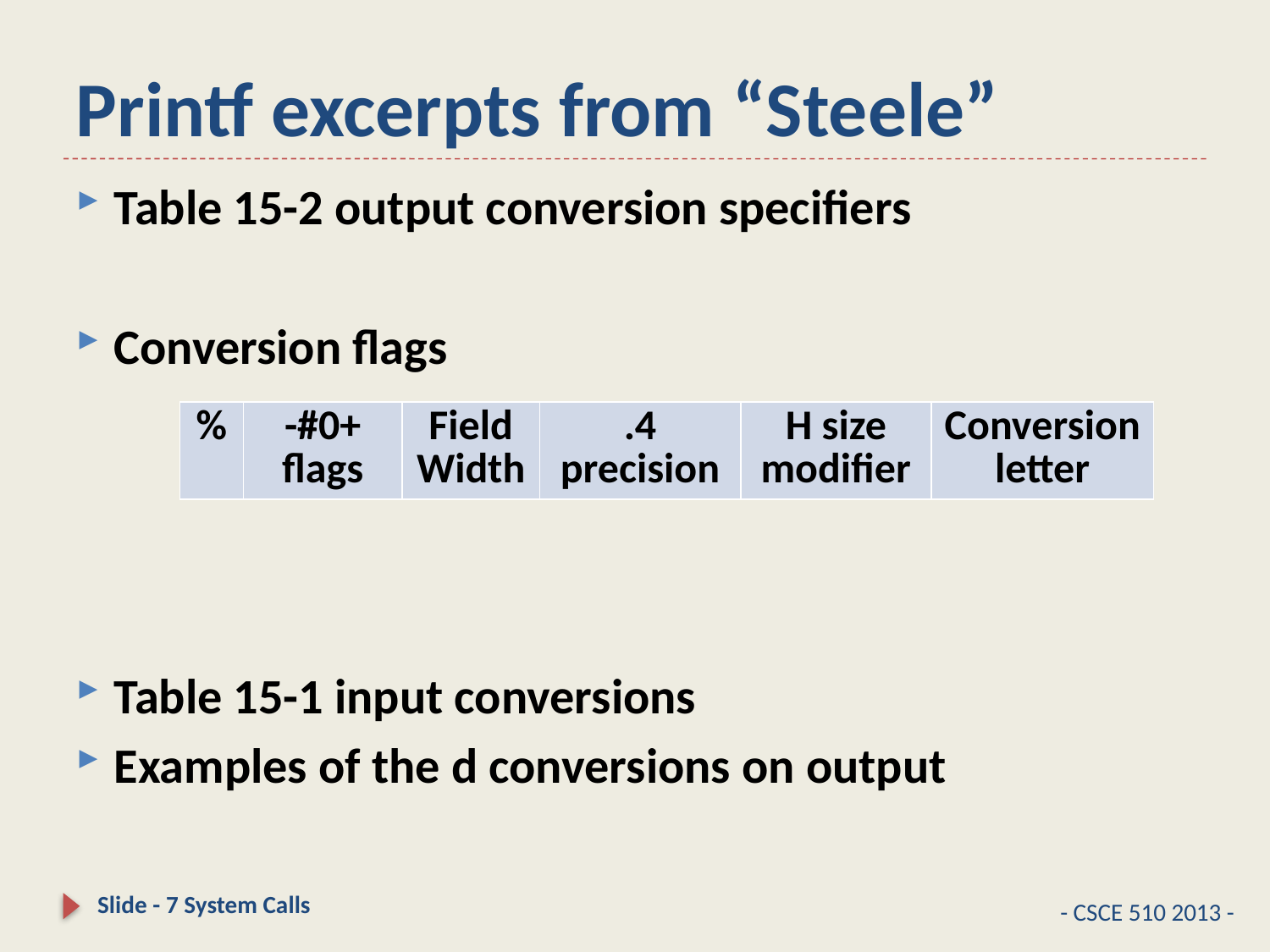

# Printf excerpts from “Steele”
Table 15-2 output conversion specifiers

Conversion flags

Table 15-1 input conversions
Examples of the d conversions on output
| % | -#0+ flags | Field Width | .4 precision | H size modifier | Conversion letter |
| --- | --- | --- | --- | --- | --- |
Slide - 7 System Calls
- CSCE 510 2013 -